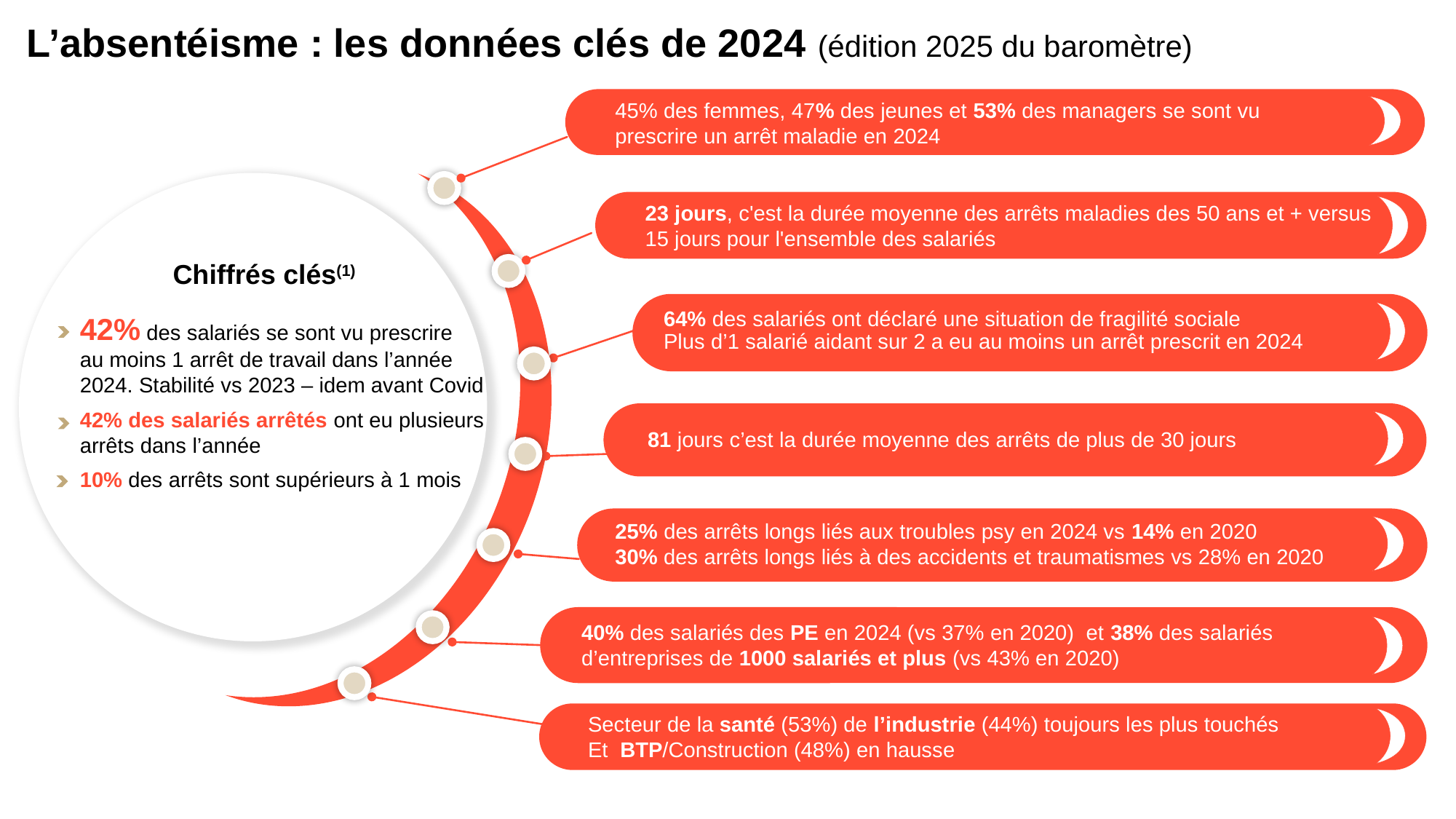

L’absentéisme : les données clés de 2024 (édition 2025 du baromètre)

45% des femmes, 47% des jeunes et 53% des managers se sont vu prescrire un arrêt maladie en 2024

23 jours, c'est la durée moyenne des arrêts maladies des 50 ans et + versus 15 jours pour l'ensemble des salariés

Chiffrés clés(1)

42% des salariés se sont vu prescrire
au moins 1 arrêt de travail dans l’année 2024. Stabilité vs 2023 – idem avant Covid
42% des salariés arrêtés ont eu plusieurs arrêts dans l’année
10% des arrêts sont supérieurs à 1 mois

64% des salariés ont déclaré une situation de fragilité sociale
Plus d’1 salarié aidant sur 2 a eu au moins un arrêt prescrit en 2024

 81 jours c’est la durée moyenne des arrêts de plus de 30 jours

25% des arrêts longs liés aux troubles psy en 2024 vs 14% en 2020
30% des arrêts longs liés à des accidents et traumatismes vs 28% en 2020

40% des salariés des PE en 2024 (vs 37% en 2020)  et 38% des salariés d’entreprises de 1000 salariés et plus (vs 43% en 2020)

Secteur de la santé (53%) de l’industrie (44%) toujours les plus touchés
Et  BTP/Construction (48%) en hausse

29